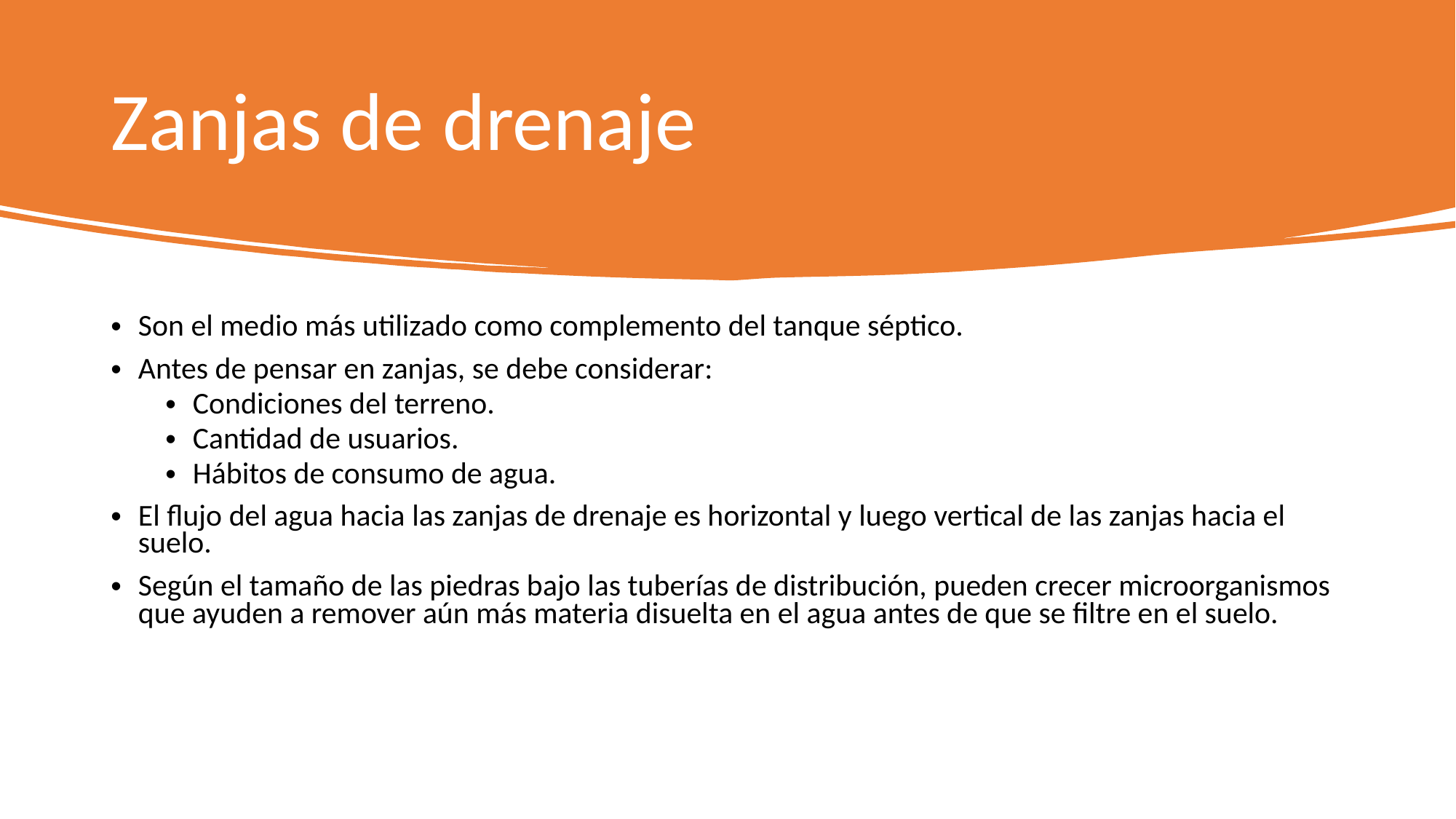

# Zanjas de drenaje
Son el medio más utilizado como complemento del tanque séptico.
Antes de pensar en zanjas, se debe considerar:
Condiciones del terreno.
Cantidad de usuarios.
Hábitos de consumo de agua.
El flujo del agua hacia las zanjas de drenaje es horizontal y luego vertical de las zanjas hacia el suelo.
Según el tamaño de las piedras bajo las tuberías de distribución, pueden crecer microorganismos que ayuden a remover aún más materia disuelta en el agua antes de que se filtre en el suelo.